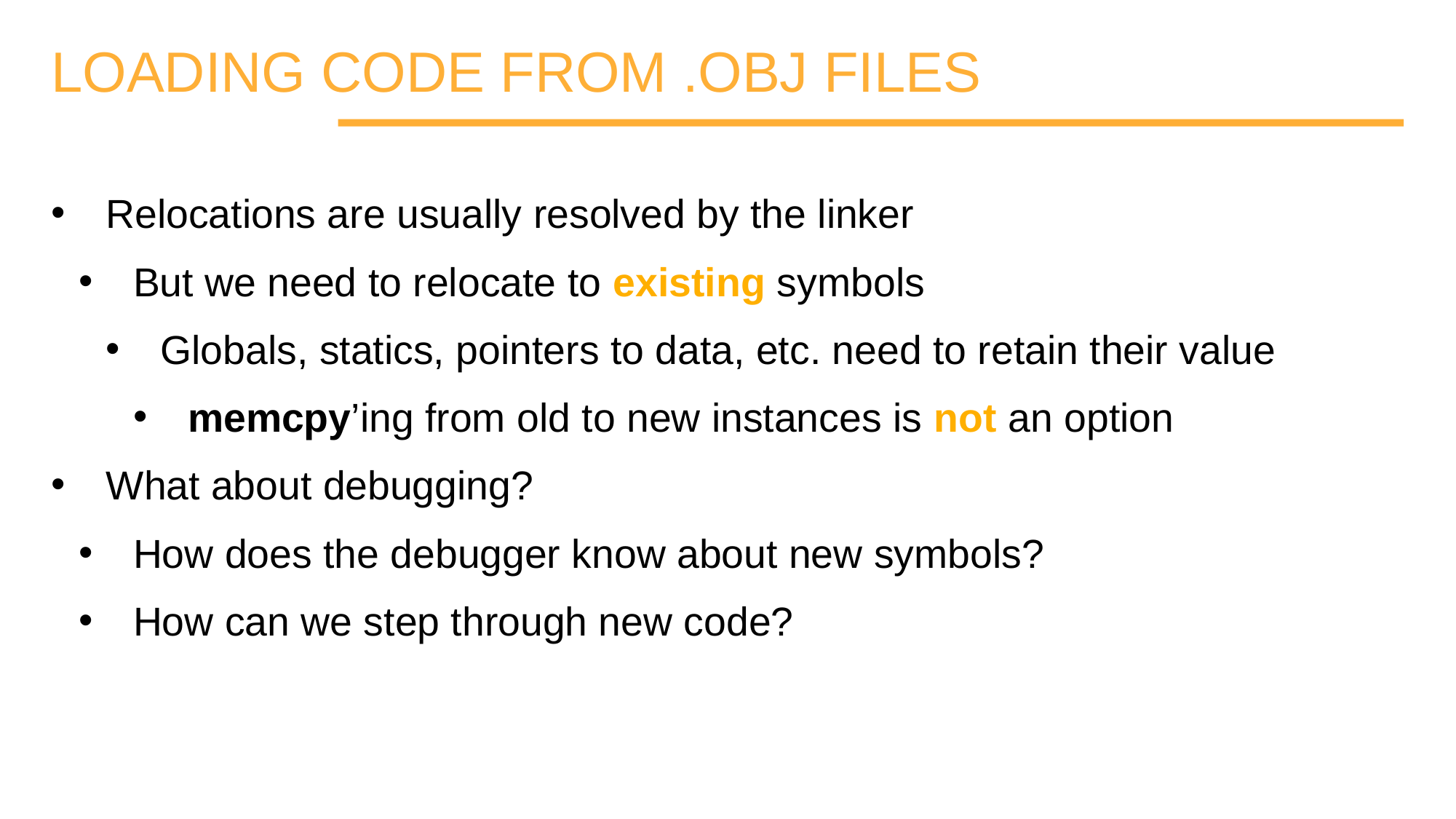

LOADING CODE FROM .OBJ FILES

Relocations are usually resolved by the linker
But we need to relocate to existing symbols
Globals, statics, pointers to data, etc. need to retain their value
memcpy’ing from old to new instances is not an option
What about debugging?
How does the debugger know about new symbols?
How can we step through new code?